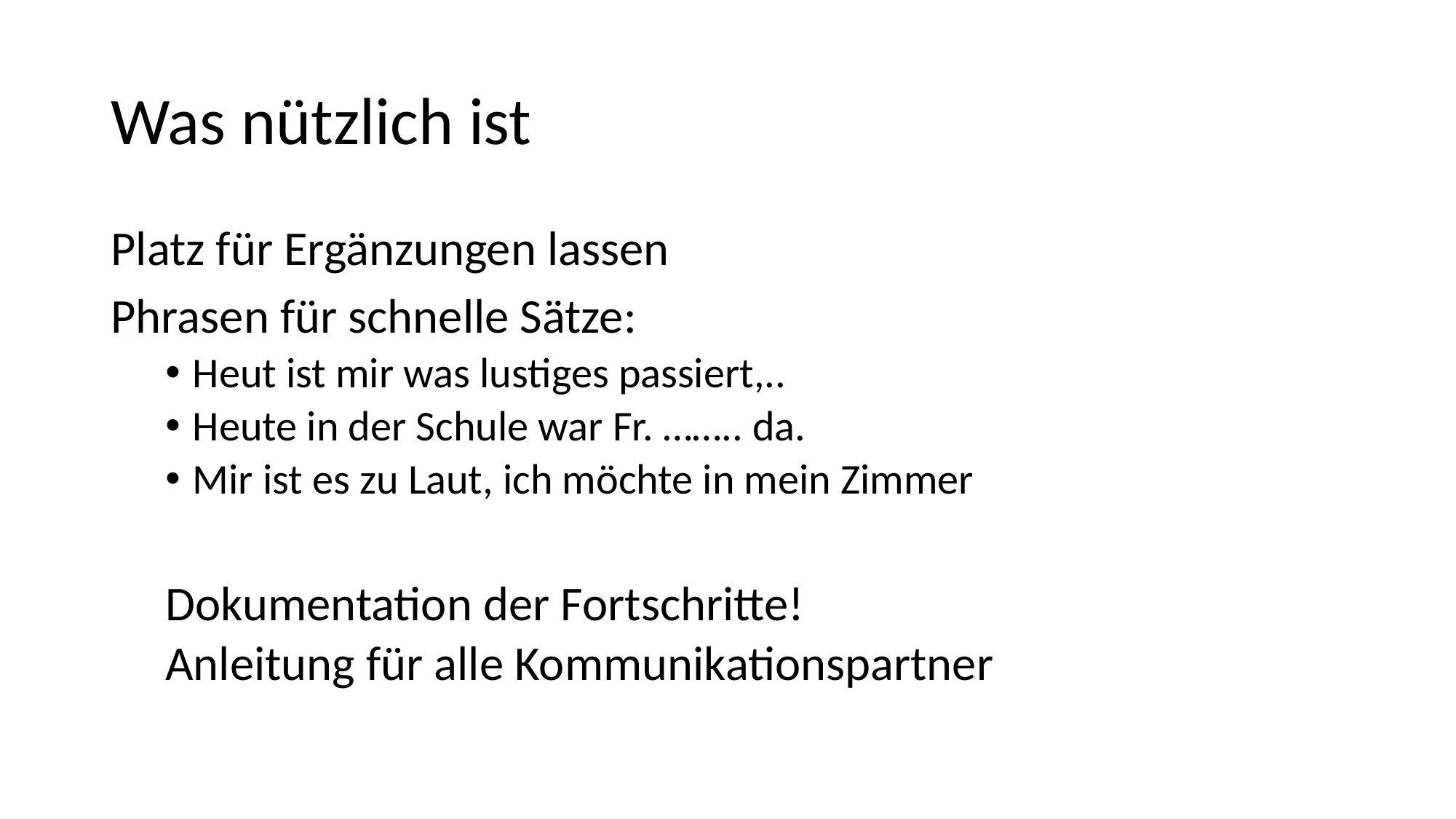

# Was nützlich ist
Platz für Ergänzungen lassen
Phrasen für schnelle Sätze:
Heut ist mir was lustiges passiert,..
Heute in der Schule war Fr. …….. da.
Mir ist es zu Laut, ich möchte in mein Zimmer

Dokumentation der Fortschritte!
Anleitung für alle Kommunikationspartner